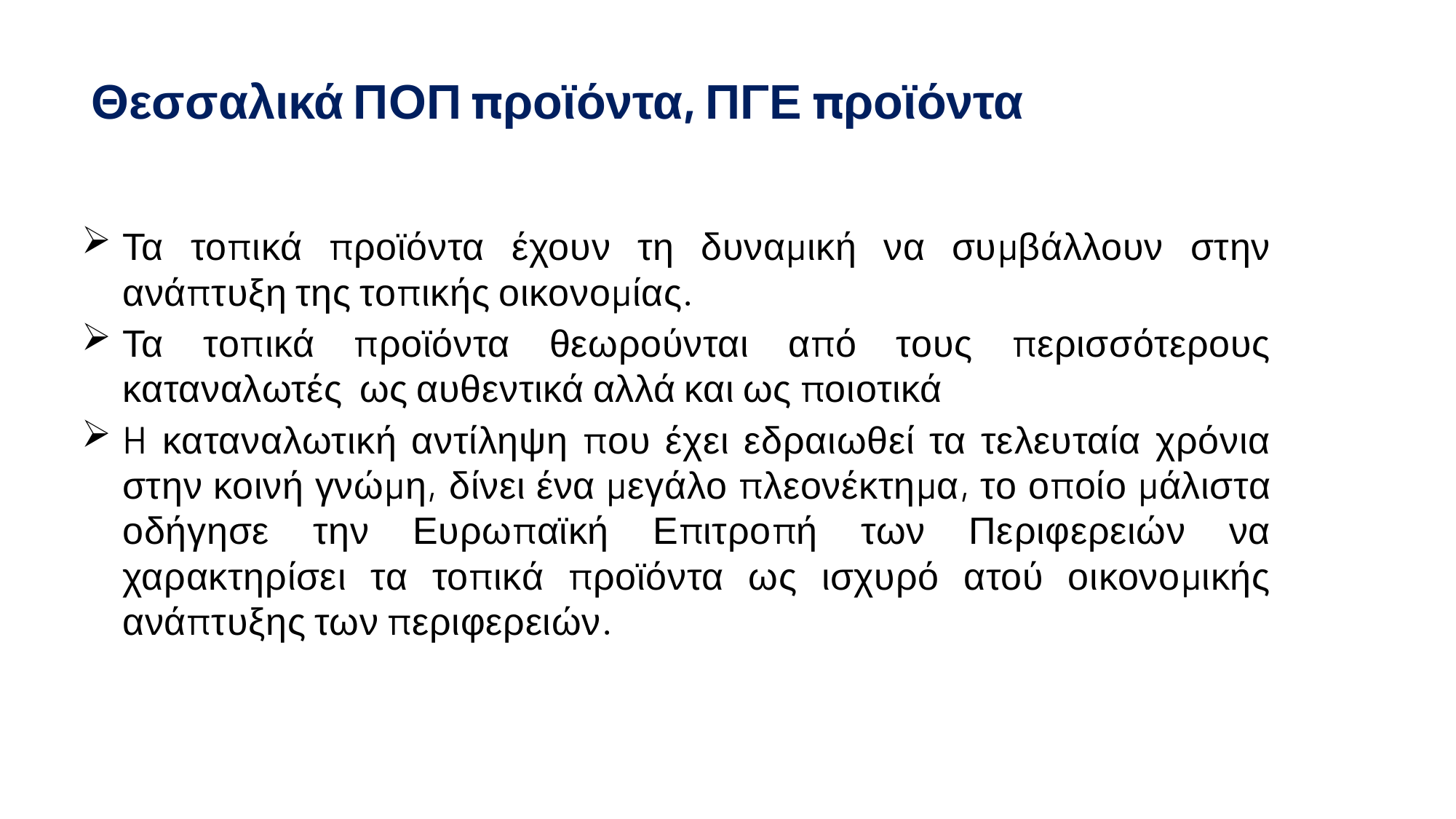

# Θεσσαλικά ΠΟΠ προϊόντα, ΠΓΕ προϊόντα
Τα τοπικά προϊόντα έχουν τη δυναμική να συμβάλλουν στην ανάπτυξη της τοπικής οικονομίας.
Τα τοπικά προϊόντα θεωρούνται από τους περισσότερους καταναλωτές  ως αυθεντικά αλλά και ως ποιοτικά
H καταναλωτική αντίληψη που έχει εδραιωθεί τα τελευταία χρόνια στην κοινή γνώμη, δίνει ένα μεγάλο πλεονέκτημα, το οποίο μάλιστα οδήγησε την Ευρωπαϊκή Επιτροπή των Περιφερειών να χαρακτηρίσει τα τοπικά προϊόντα ως ισχυρό ατού οικονομικής ανάπτυξης των περιφερειών.